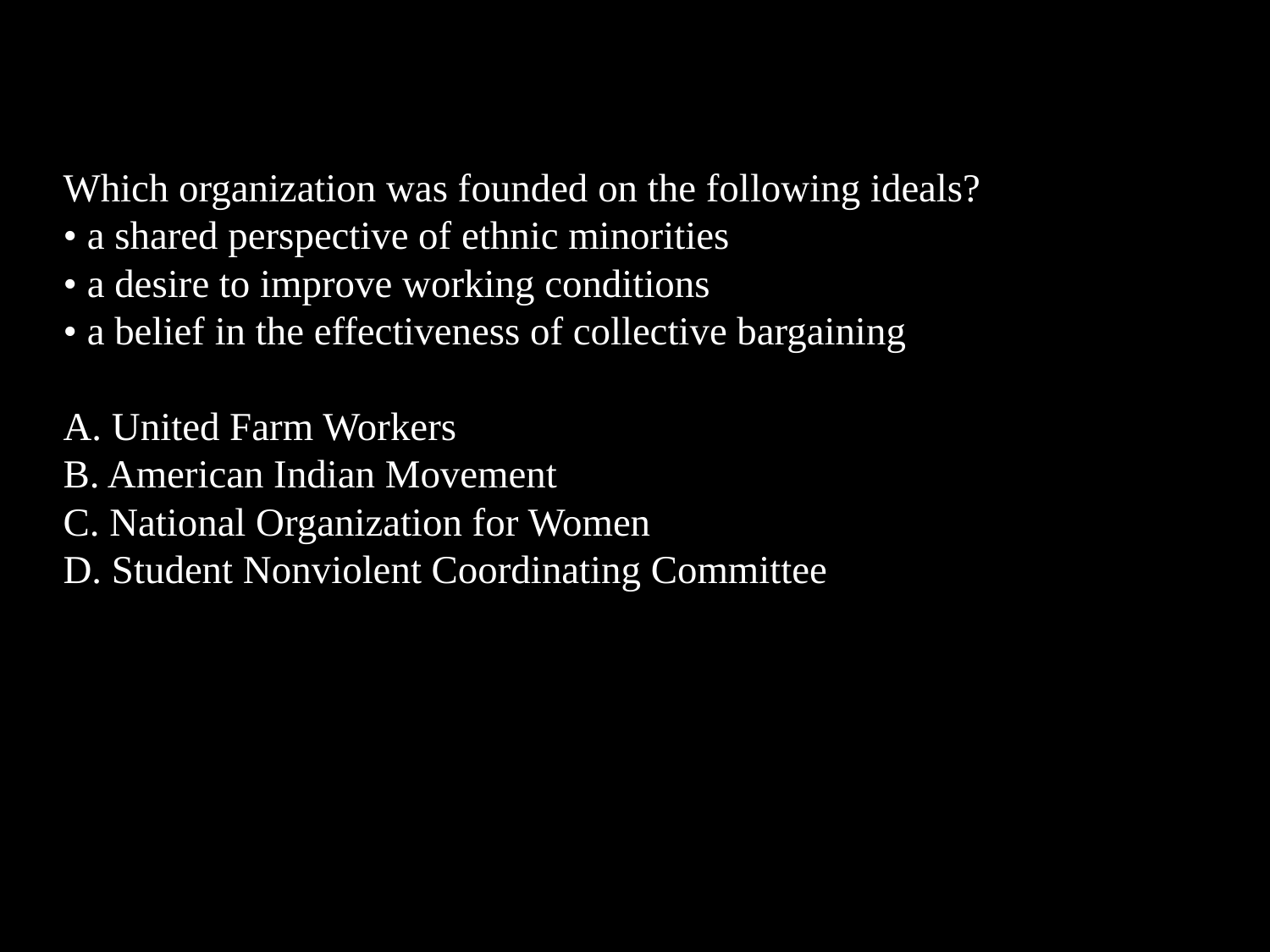

# Which organization was founded on the following ideals?
• a shared perspective of ethnic minorities
• a desire to improve working conditions
• a belief in the effectiveness of collective bargaining

A. United Farm Workers
B. American Indian Movement
C. National Organization for Women
D. Student Nonviolent Coordinating Committee